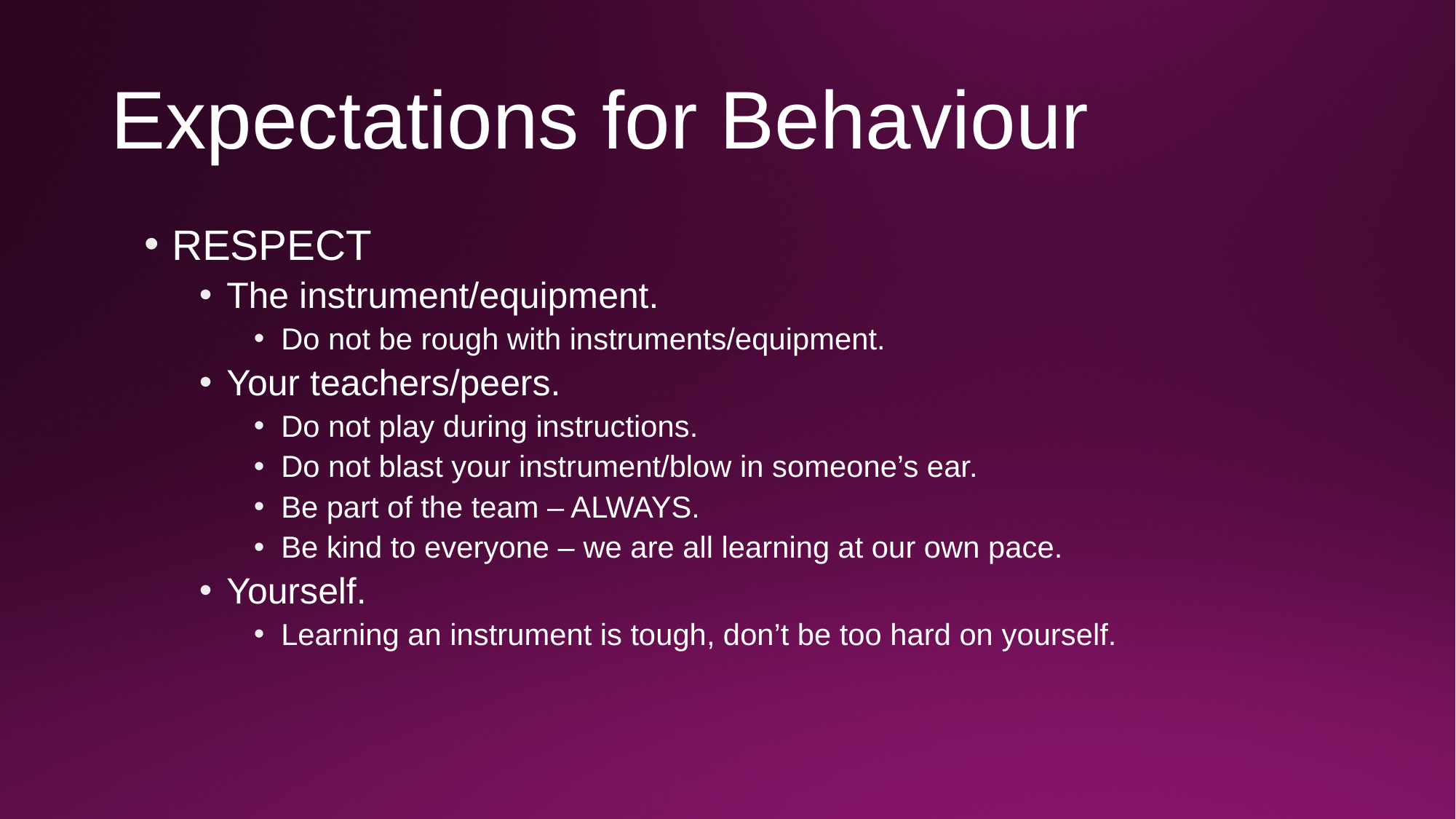

# Expectations for Behaviour
RESPECT
The instrument/equipment.
Do not be rough with instruments/equipment.
Your teachers/peers.
Do not play during instructions.
Do not blast your instrument/blow in someone’s ear.
Be part of the team – ALWAYS.
Be kind to everyone – we are all learning at our own pace.
Yourself.
Learning an instrument is tough, don’t be too hard on yourself.